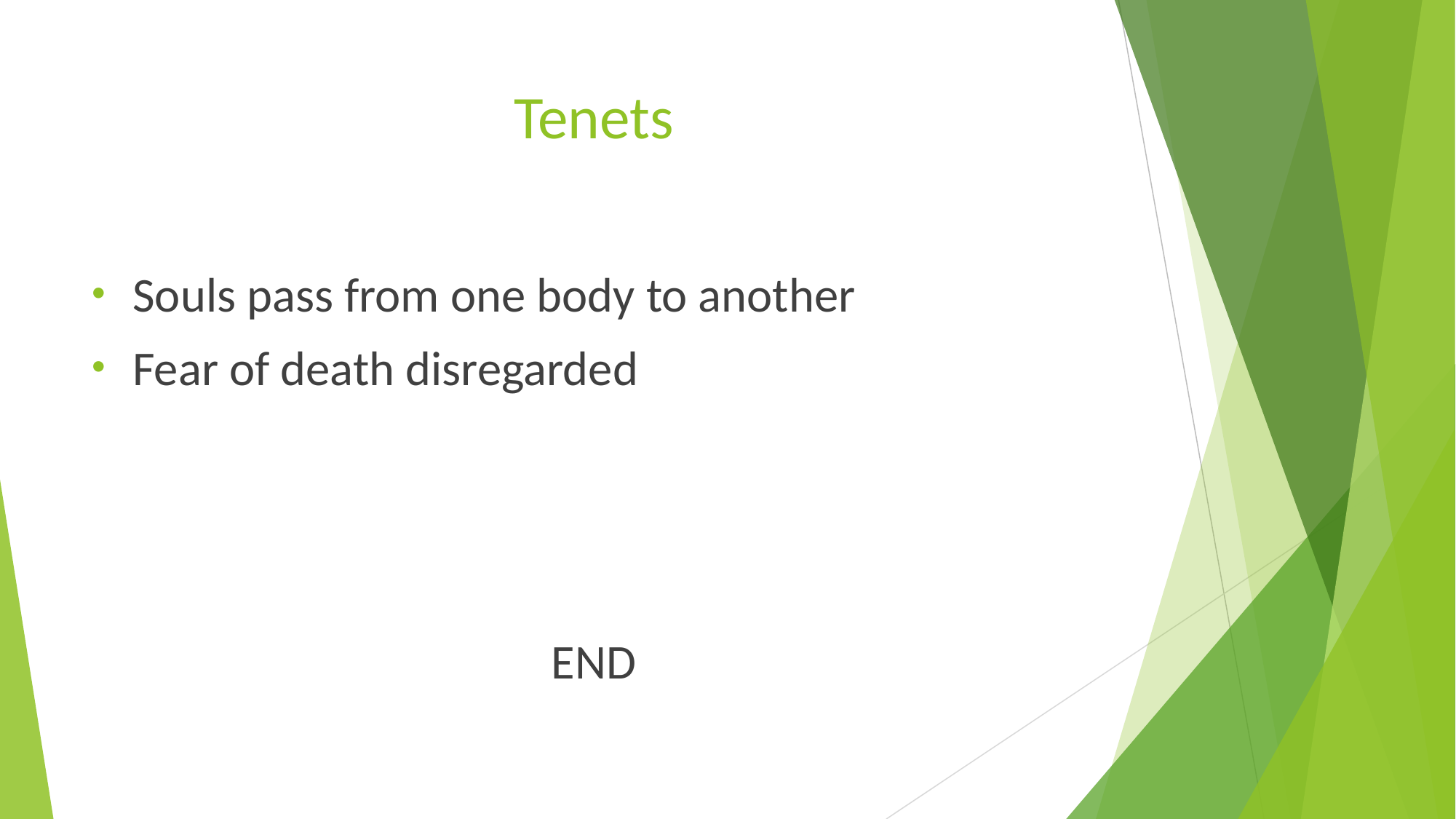

# Tenets
Souls pass from one body to another
Fear of death disregarded

END